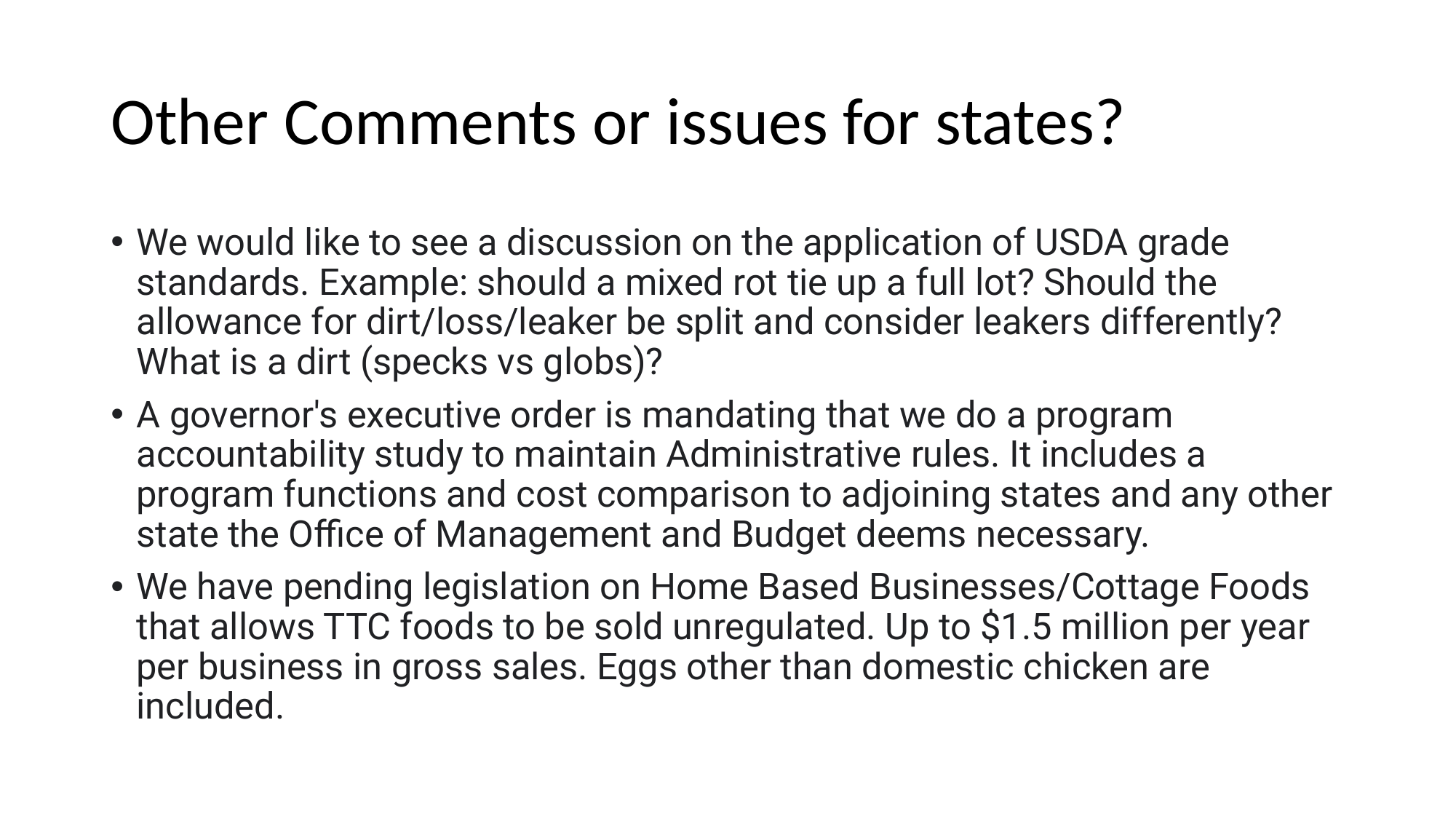

# Other Comments or issues for states?
We would like to see a discussion on the application of USDA grade standards. Example: should a mixed rot tie up a full lot? Should the allowance for dirt/loss/leaker be split and consider leakers differently? What is a dirt (specks vs globs)?
A governor's executive order is mandating that we do a program accountability study to maintain Administrative rules. It includes a program functions and cost comparison to adjoining states and any other state the Office of Management and Budget deems necessary.
We have pending legislation on Home Based Businesses/Cottage Foods that allows TTC foods to be sold unregulated. Up to $1.5 million per year per business in gross sales. Eggs other than domestic chicken are included.